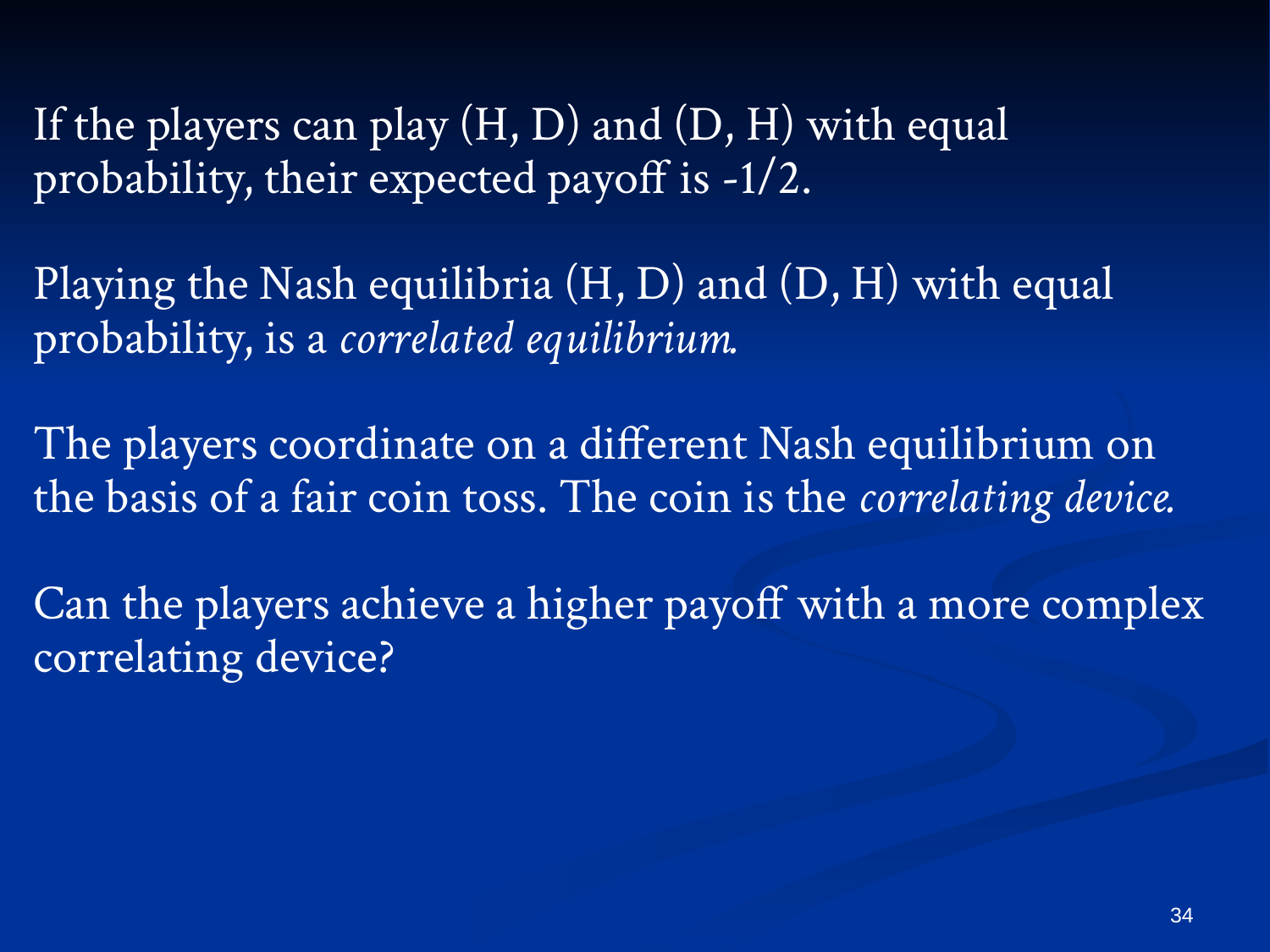

If the players can play (H, D) and (D, H) with equal probability, their expected payoff is -1/2.

Playing the Nash equilibria (H, D) and (D, H) with equal probability, is a correlated equilibrium.

The players coordinate on a different Nash equilibrium on the basis of a fair coin toss. The coin is the correlating device.

Can the players achieve a higher payoff with a more complex correlating device?

34